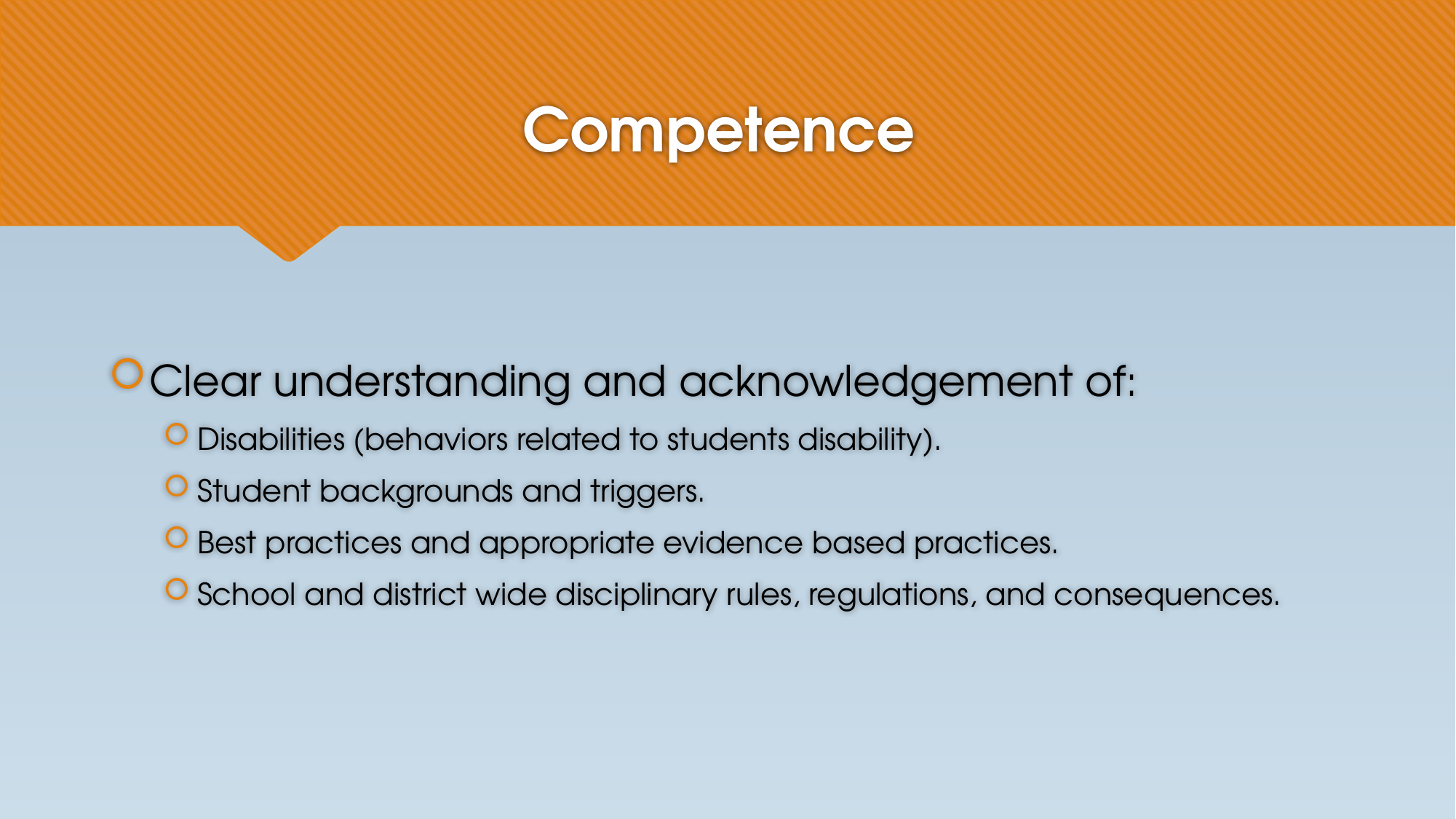

# Competence
Clear understanding and acknowledgement of:
Disabilities (behaviors related to students disability).
Student backgrounds and triggers.
Best practices and appropriate evidence based practices.
School and district wide disciplinary rules, regulations, and consequences.